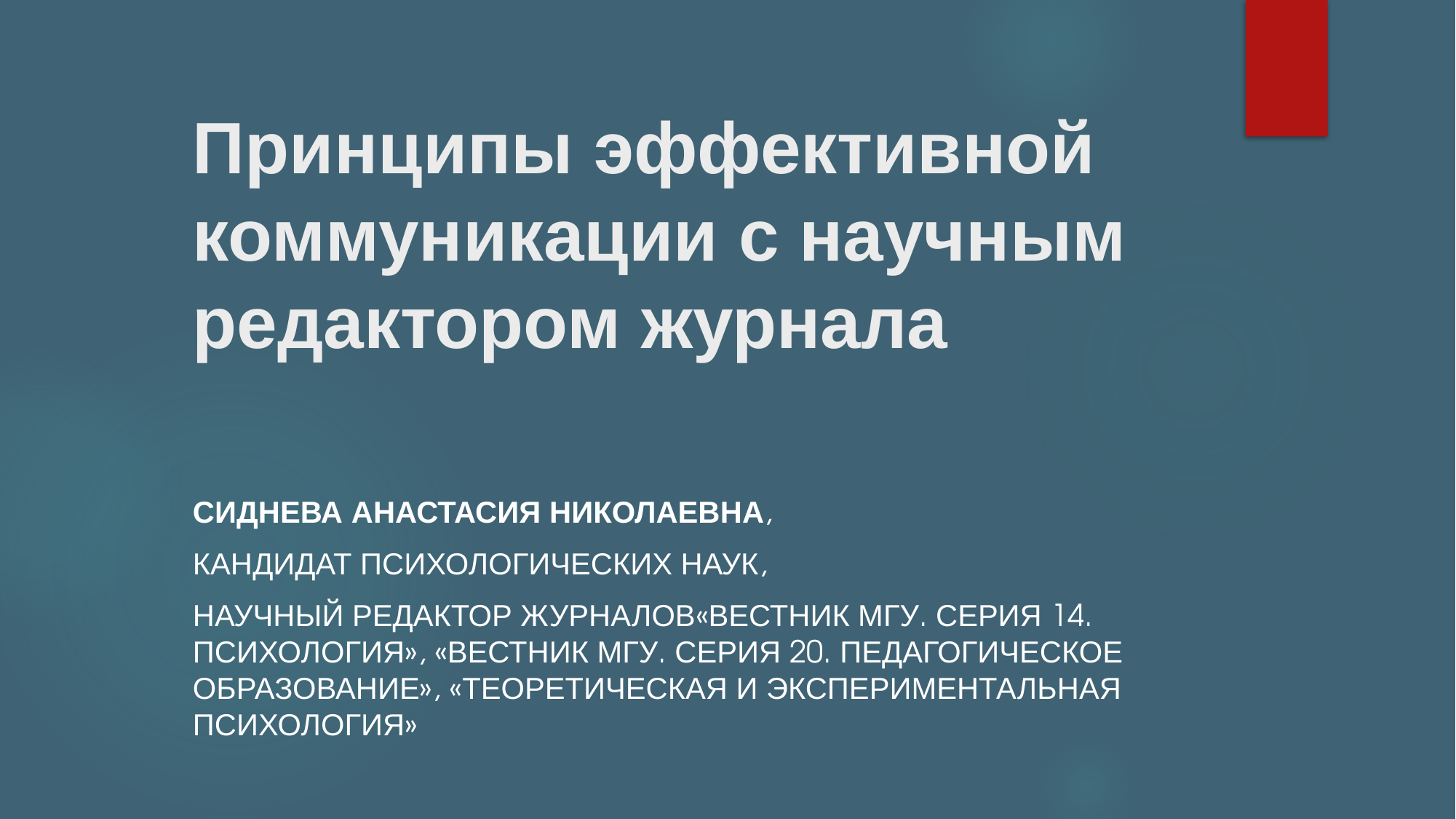

# Принципы эффективной коммуникации с научным редактором журнала
Сиднева Анастасия Николаевна,
кандидат психологических наук,
научный редактор журналов«Вестник МГУ. Серия 14. Психология», «Вестник МГУ. Серия 20. Педагогическое образование», «Теоретическая и экспериментальная психология»